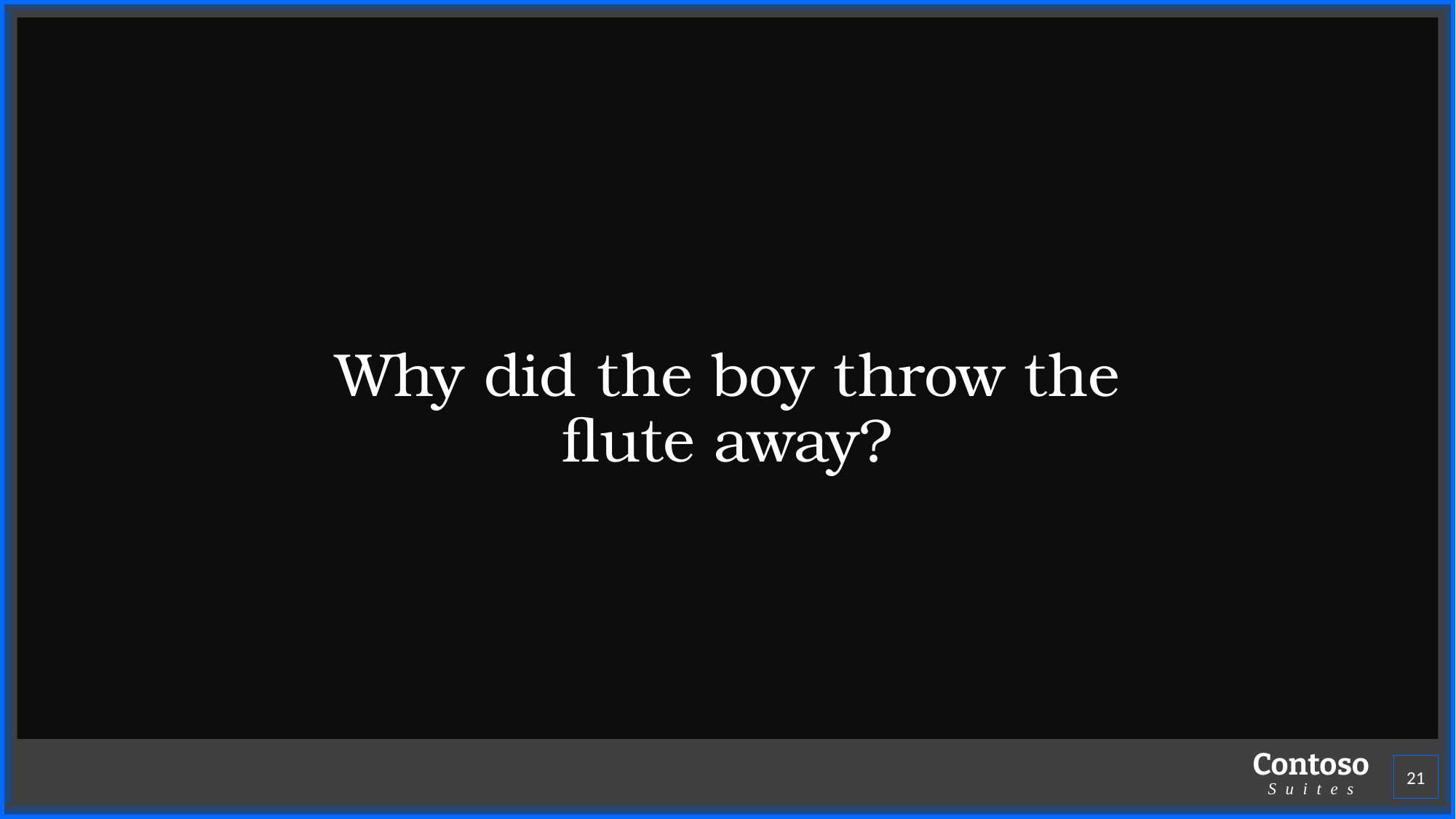

#
Why did the boy throw the flute away?
21